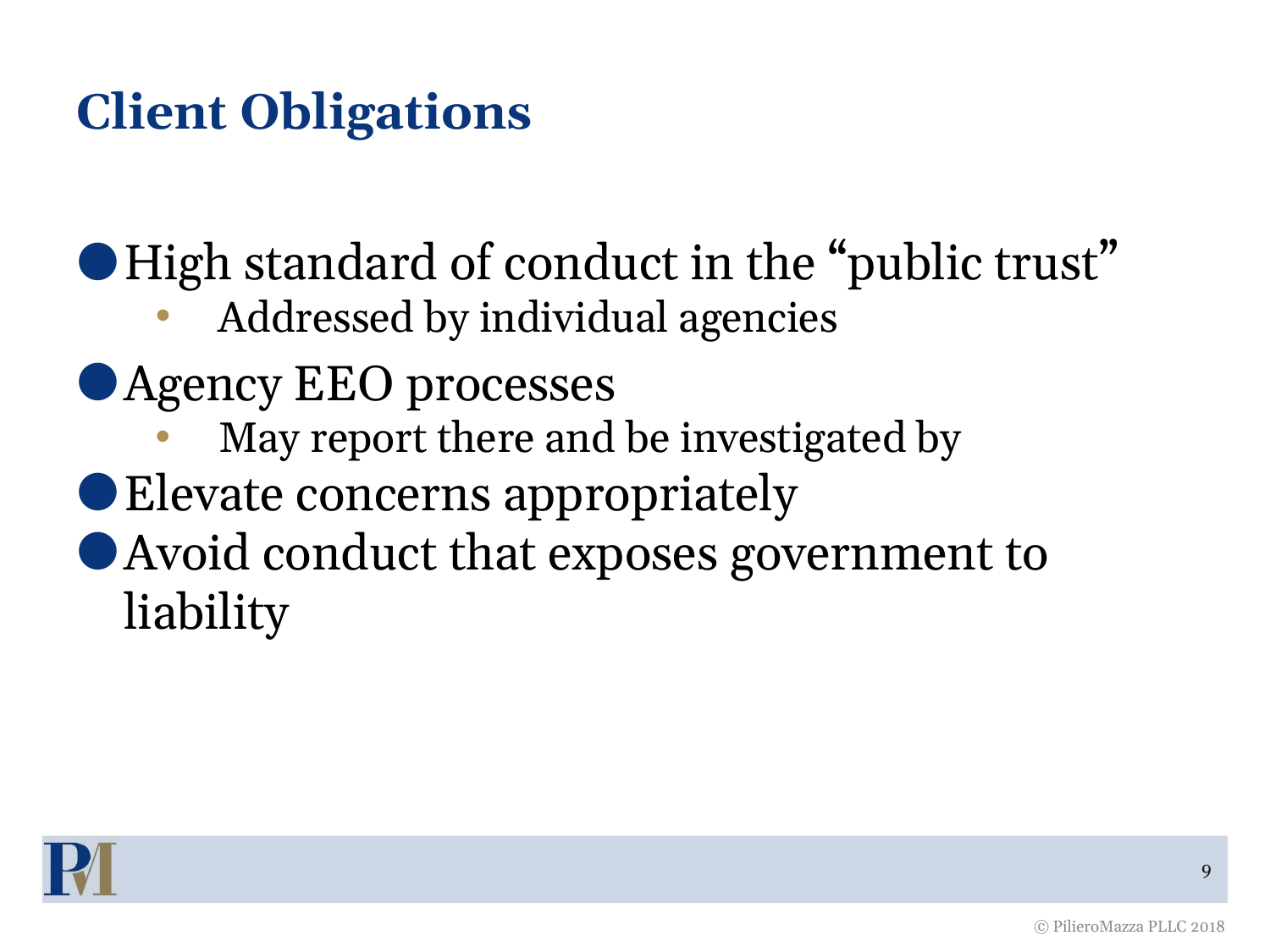

# Client Obligations

High standard of conduct in the “public trust”
Addressed by individual agencies
Agency EEO processes
May report there and be investigated by
Elevate concerns appropriately
Avoid conduct that exposes government to liability
© PilieroMazza PLLC 2018